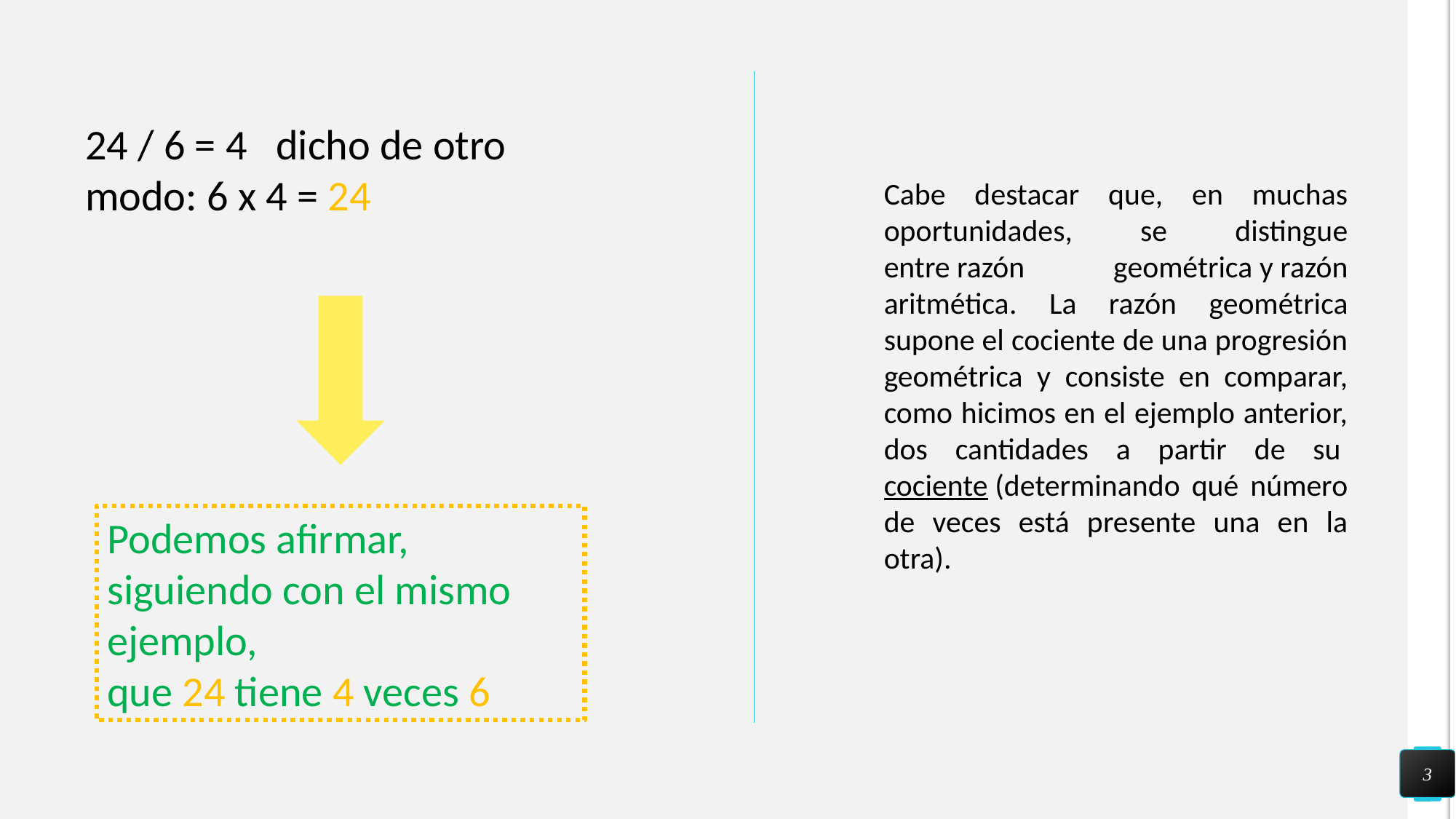

24 / 6 = 4   dicho de otro modo: 6 x 4 = 24
Cabe destacar que, en muchas oportunidades, se distingue entre razón geométrica y razón aritmética. La razón geométrica supone el cociente de una progresión geométrica y consiste en comparar, como hicimos en el ejemplo anterior, dos cantidades a partir de su cociente (determinando qué número de veces está presente una en la otra).

Podemos afirmar, siguiendo con el mismo ejemplo, que 24 tiene 4 veces 6
3